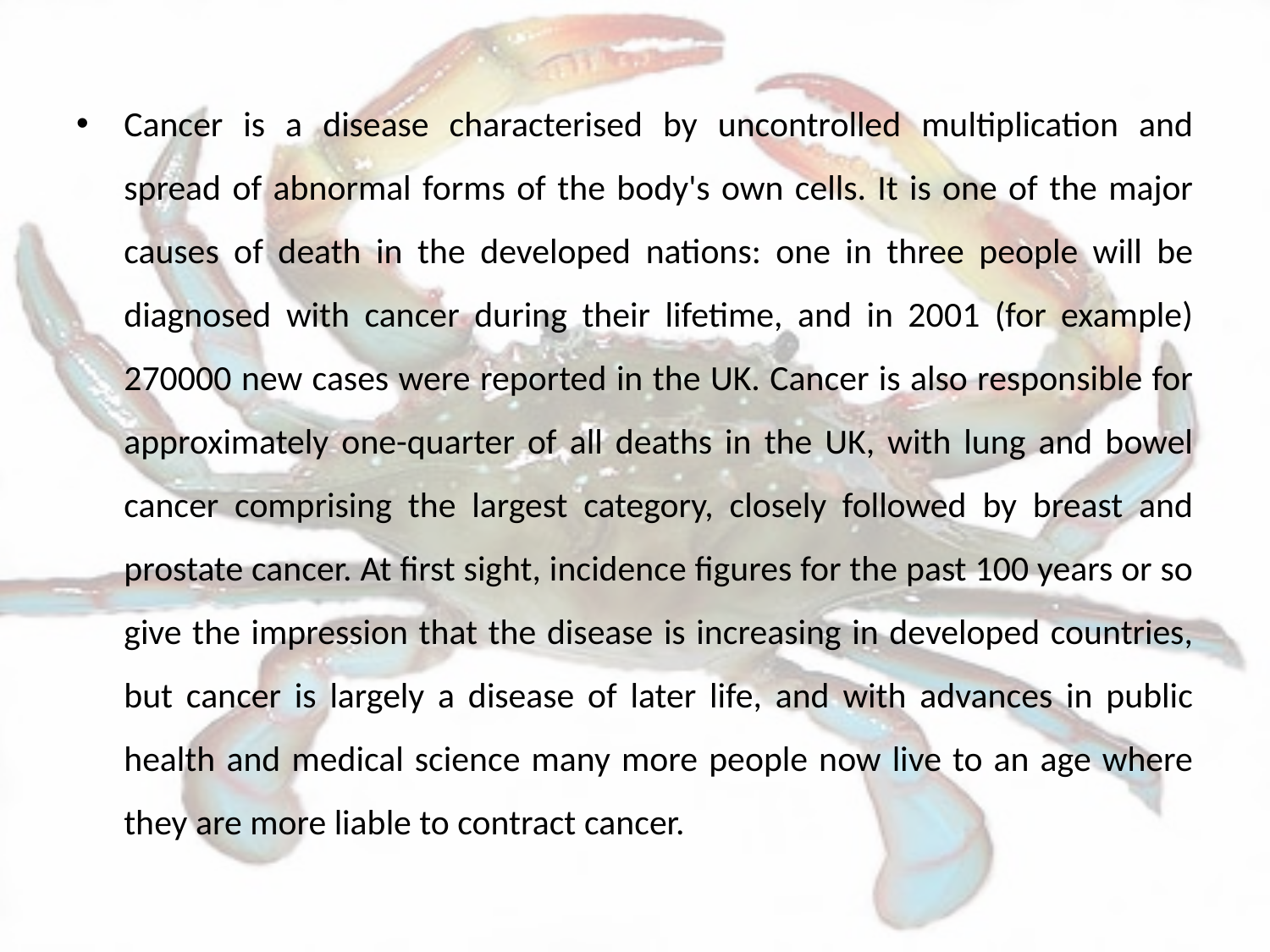

Cancer is a disease characterised by uncontrolled multiplication and spread of abnormal forms of the body's own cells. It is one of the major causes of death in the developed nations: one in three people will be diagnosed with cancer during their lifetime, and in 2001 (for example) 270000 new cases were reported in the UK. Cancer is also responsible for approximately one-quarter of all deaths in the UK, with lung and bowel cancer comprising the largest category, closely followed by breast and prostate cancer. At first sight, incidence figures for the past 100 years or so give the impression that the disease is increasing in developed countries, but cancer is largely a disease of later life, and with advances in public health and medical science many more people now live to an age where they are more liable to contract cancer.